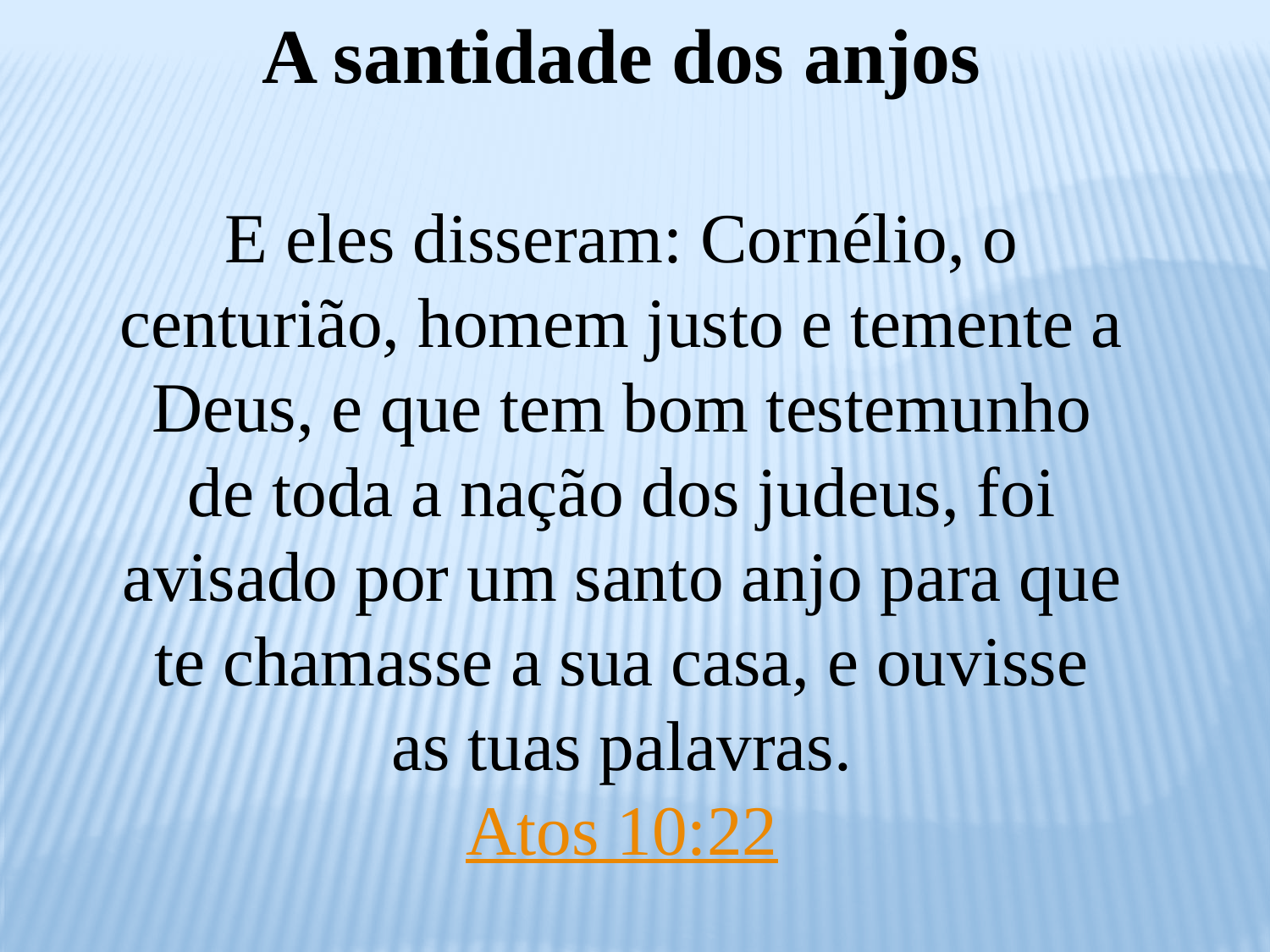

A santidade dos anjos

E eles disseram: Cornélio, o centurião, homem justo e temente a Deus, e que tem bom testemunho de toda a nação dos judeus, foi avisado por um santo anjo para que te chamasse a sua casa, e ouvisse as tuas palavras.
Atos 10:22